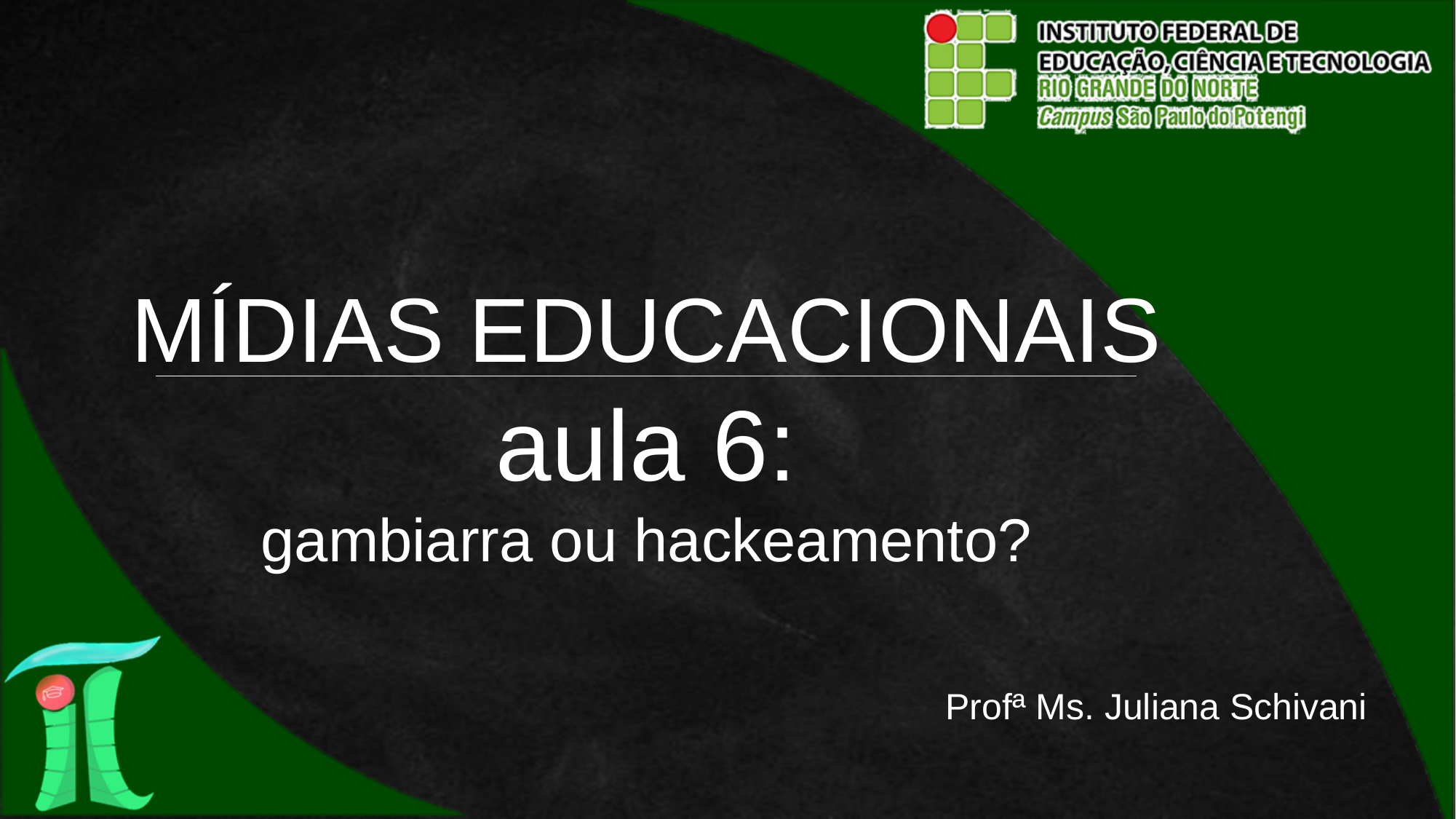

# MÍDIAS EDUCACIONAIS aula 6: gambiarra ou hackeamento?
Profª Ms. Juliana Schivani